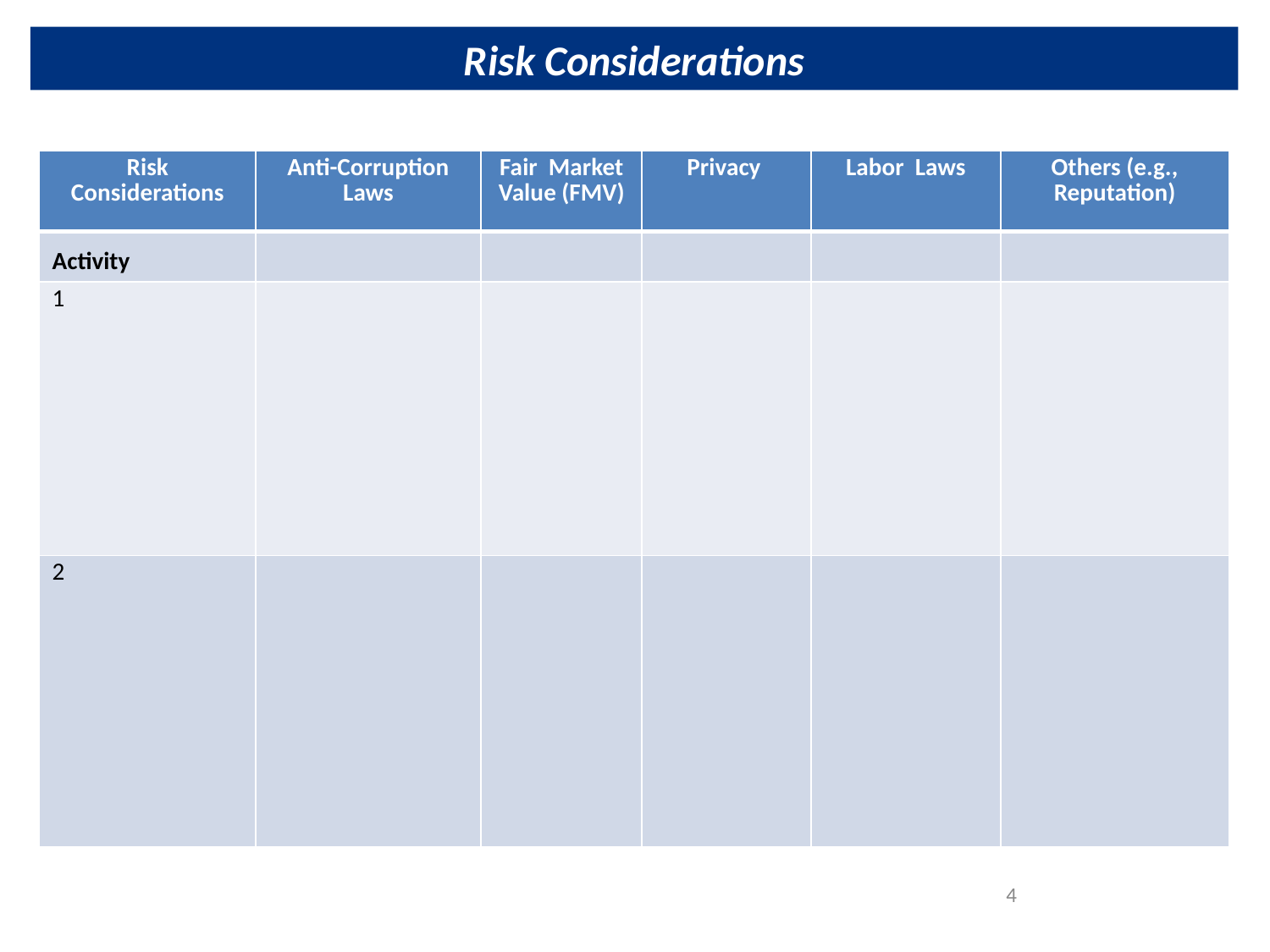

Risk Considerations
#
| Risk Considerations | Anti-Corruption Laws | Fair Market Value (FMV) | Privacy | Labor Laws | Others (e.g., Reputation) |
| --- | --- | --- | --- | --- | --- |
| Activity |  |  |  |  |  |
| 1 |  |  |  |  |  |
| 2 |  |  |  |  |  |

4